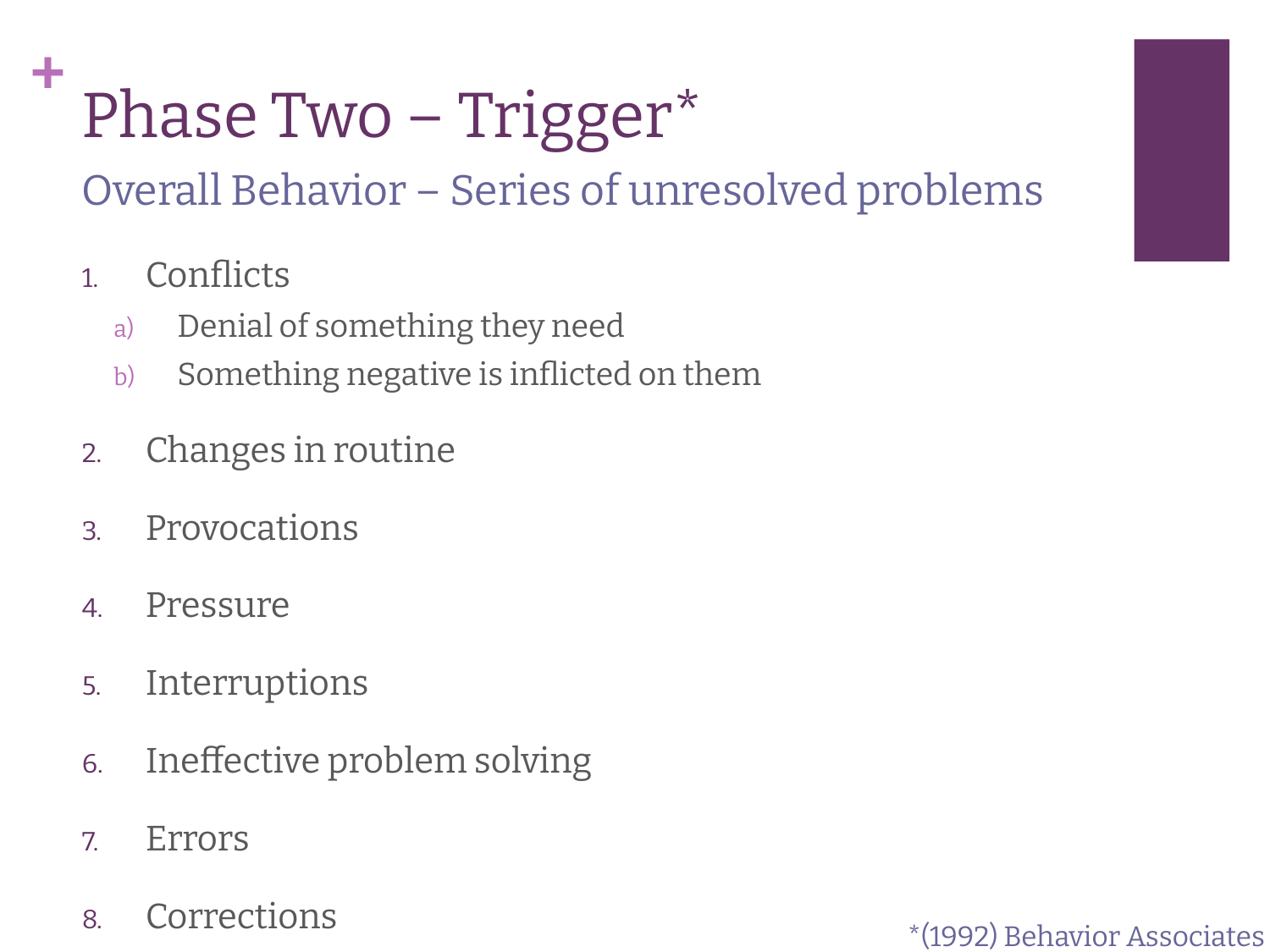

# Phase Two – Trigger*
Overall Behavior – Series of unresolved problems
Conflicts
Denial of something they need
Something negative is inflicted on them
Changes in routine
Provocations
Pressure
Interruptions
Ineffective problem solving
Errors
Corrections

*(1992) Behavior Associates